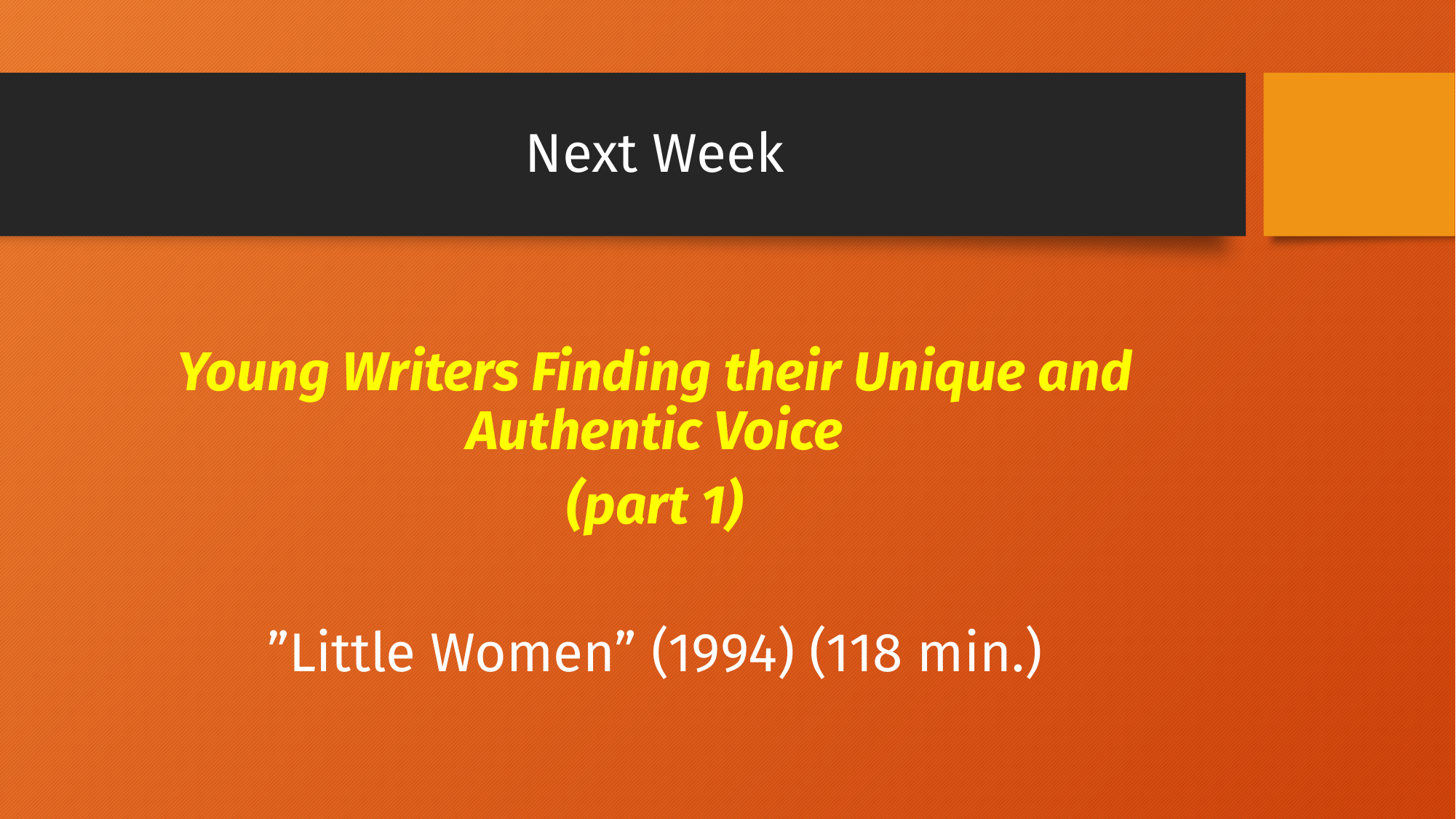

# Next Week

Young Writers Finding their Unique and Authentic Voice
(part 1)

”Little Women” (1994) (118 min.)